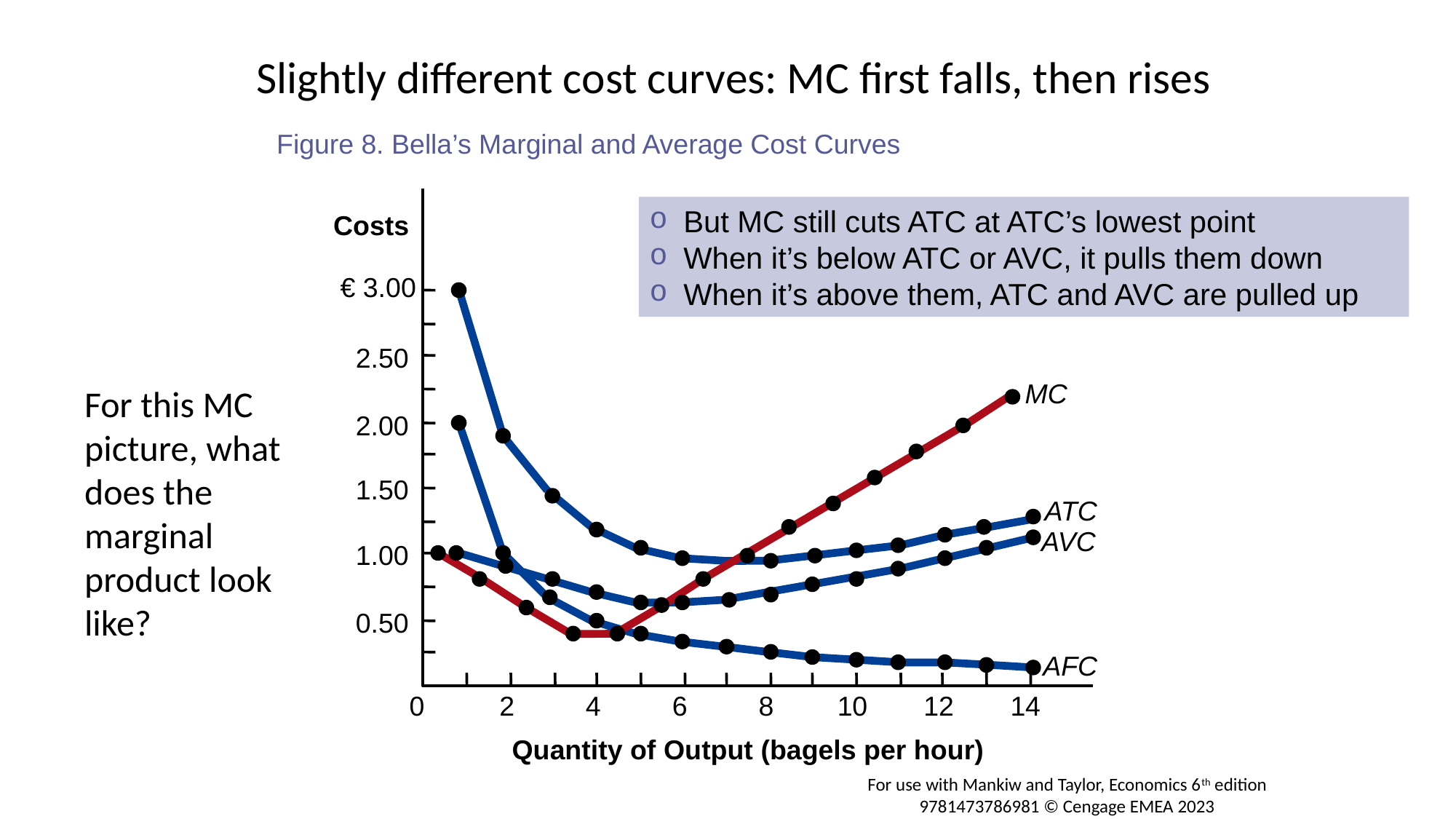

# Slightly different cost curves: MC first falls, then rises
Figure 8. Bella’s Marginal and Average Cost Curves

But MC still cuts ATC at ATC’s lowest point
When it’s below ATC or AVC, it pulls them down
When it’s above them, ATC and AVC are pulled up
Costs
€ 3.00

2.50

For this MC
picture, what does the marginal product look like?
MC

2.00

1.50

ATC

AVC

1.00

0.50

AFC

0
2
4
6
8
10
12
14
Quantity of Output (bagels per hour)
For use with Mankiw and Taylor, Economics 6th edition 9781473786981 © Cengage EMEA 2023